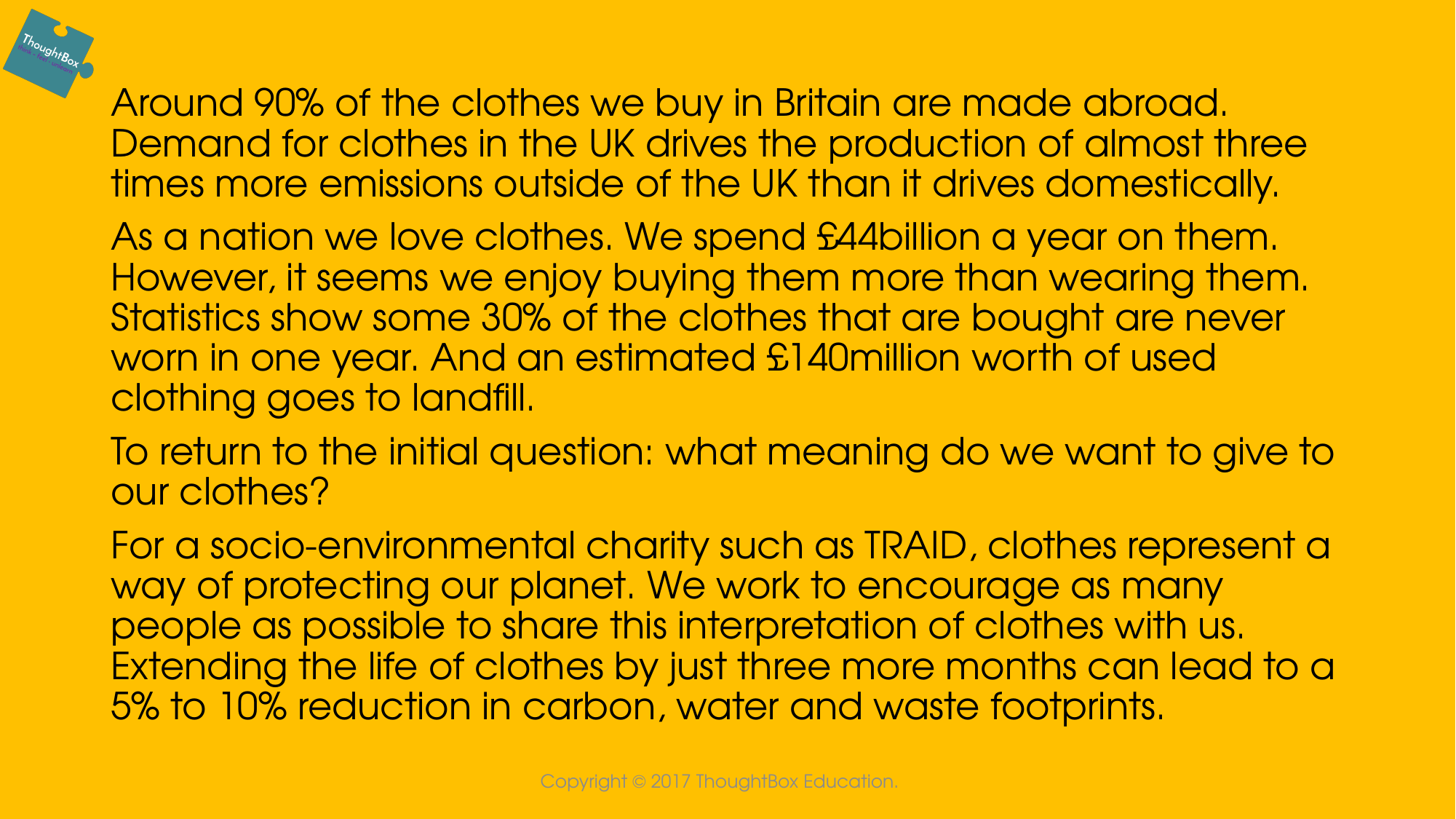

Around 90% of the clothes we buy in Britain are made abroad. Demand for clothes in the UK drives the production of almost three times more emissions outside of the UK than it drives domestically.
As a nation we love clothes. We spend £44billion a year on them. However, it seems we enjoy buying them more than wearing them. Statistics show some 30% of the clothes that are bought are never worn in one year. And an estimated £140million worth of used clothing goes to landfill.
To return to the initial question: what meaning do we want to give to our clothes?
For a socio-environmental charity such as TRAID, clothes represent a way of protecting our planet. We work to encourage as many people as possible to share this interpretation of clothes with us. Extending the life of clothes by just three more months can lead to a 5% to 10% reduction in carbon, water and waste footprints.
Copyright © 2017 ThoughtBox Education.